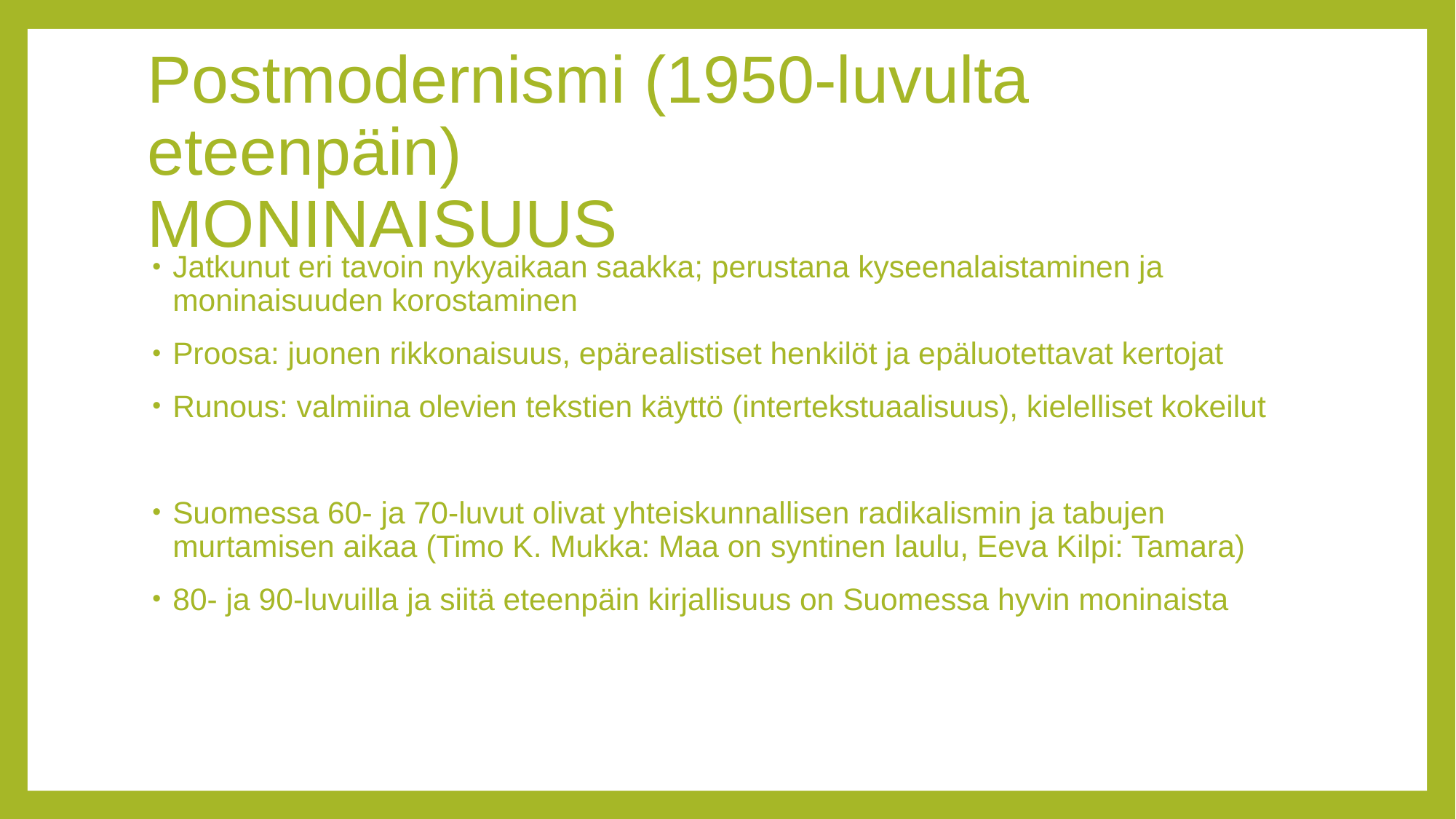

# Postmodernismi (1950-luvulta eteenpäin) MONINAISUUS
Jatkunut eri tavoin nykyaikaan saakka; perustana kyseenalaistaminen ja moninaisuuden korostaminen
Proosa: juonen rikkonaisuus, epärealistiset henkilöt ja epäluotettavat kertojat
Runous: valmiina olevien tekstien käyttö (intertekstuaalisuus), kielelliset kokeilut

Suomessa 60- ja 70-luvut olivat yhteiskunnallisen radikalismin ja tabujen murtamisen aikaa (Timo K. Mukka: Maa on syntinen laulu, Eeva Kilpi: Tamara)
80- ja 90-luvuilla ja siitä eteenpäin kirjallisuus on Suomessa hyvin moninaista